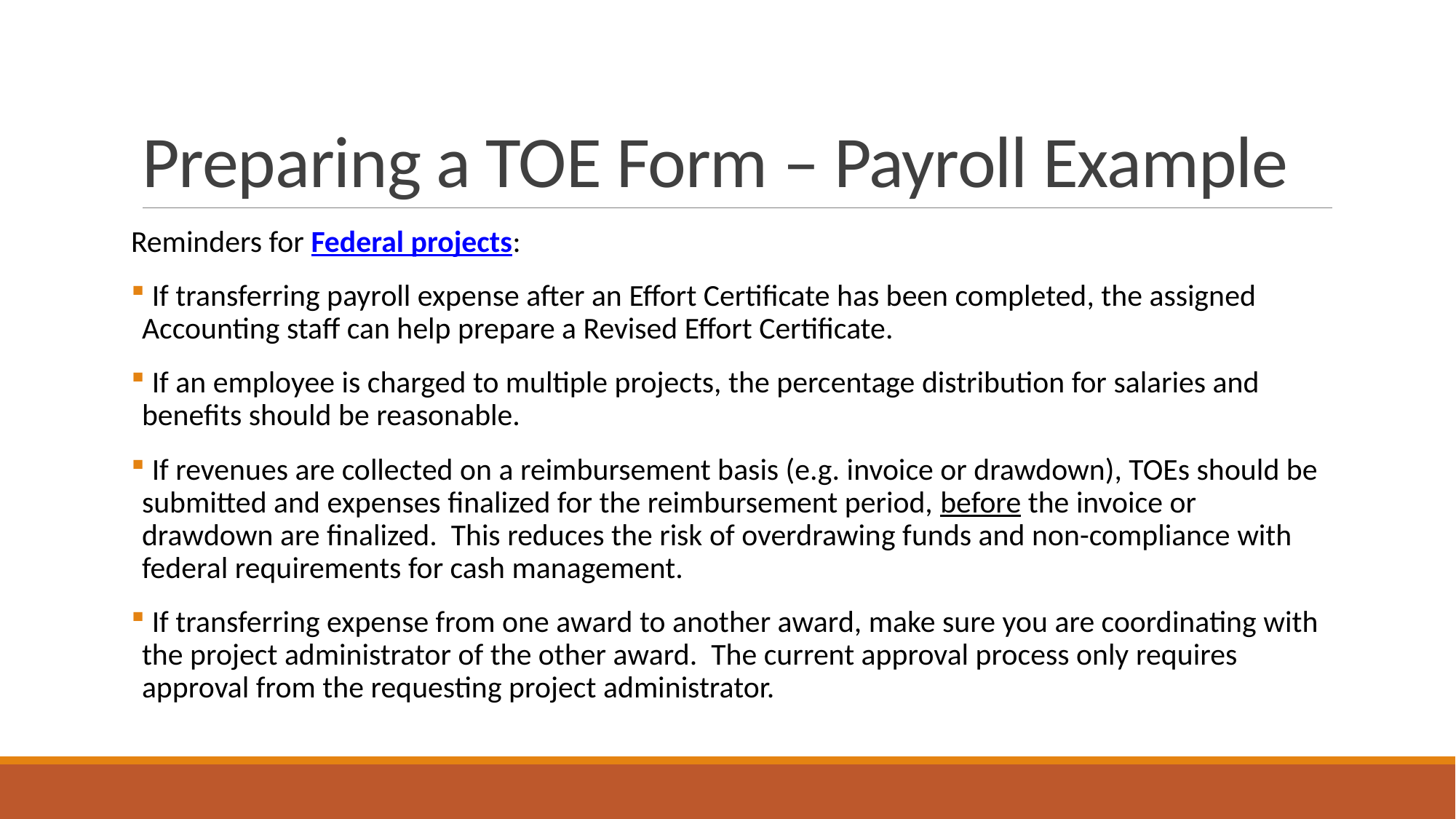

# Preparing a TOE Form – Payroll Example
Reminders for Federal projects:
 If transferring payroll expense after an Effort Certificate has been completed, the assigned Accounting staff can help prepare a Revised Effort Certificate.
 If an employee is charged to multiple projects, the percentage distribution for salaries and benefits should be reasonable.
 If revenues are collected on a reimbursement basis (e.g. invoice or drawdown), TOEs should be submitted and expenses finalized for the reimbursement period, before the invoice or drawdown are finalized.  This reduces the risk of overdrawing funds and non-compliance with federal requirements for cash management.
 If transferring expense from one award to another award, make sure you are coordinating with the project administrator of the other award.  The current approval process only requires approval from the requesting project administrator.